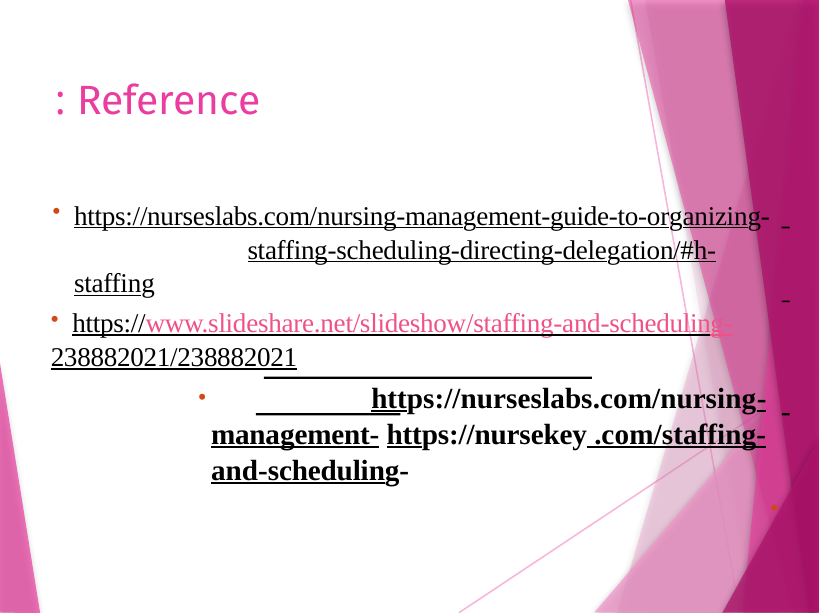

# Reference :
https://nurseslabs.com/nursing-management-guide-to-organizing- 	staffing-scheduling-directing-delegation/#h-staffing
https://www.slideshare.net/slideshow/staffing-and-scheduling-
238882021/238882021
	https://nurseslabs.com/nursing-management- https://nursekey .com/staffing-and-scheduling-
•